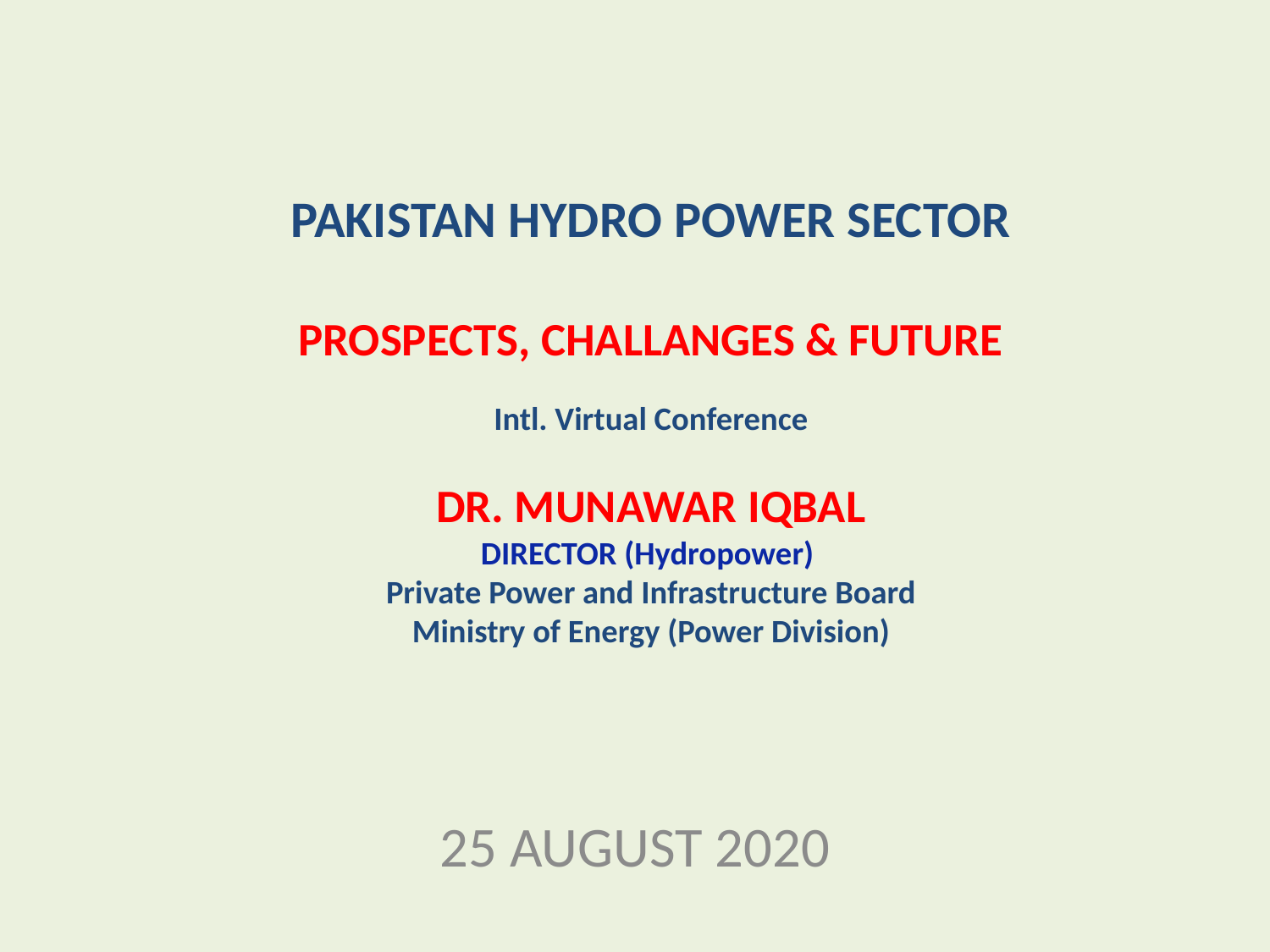

# PAKISTAN HYDRO POWER SECTOR PROSPECTS, CHALLANGES & FUTURE Intl. Virtual Conference DR. MUNAWAR IQBAL DIRECTOR (Hydropower) Private Power and Infrastructure Board Ministry of Energy (Power Division)
25 AUGUST 2020